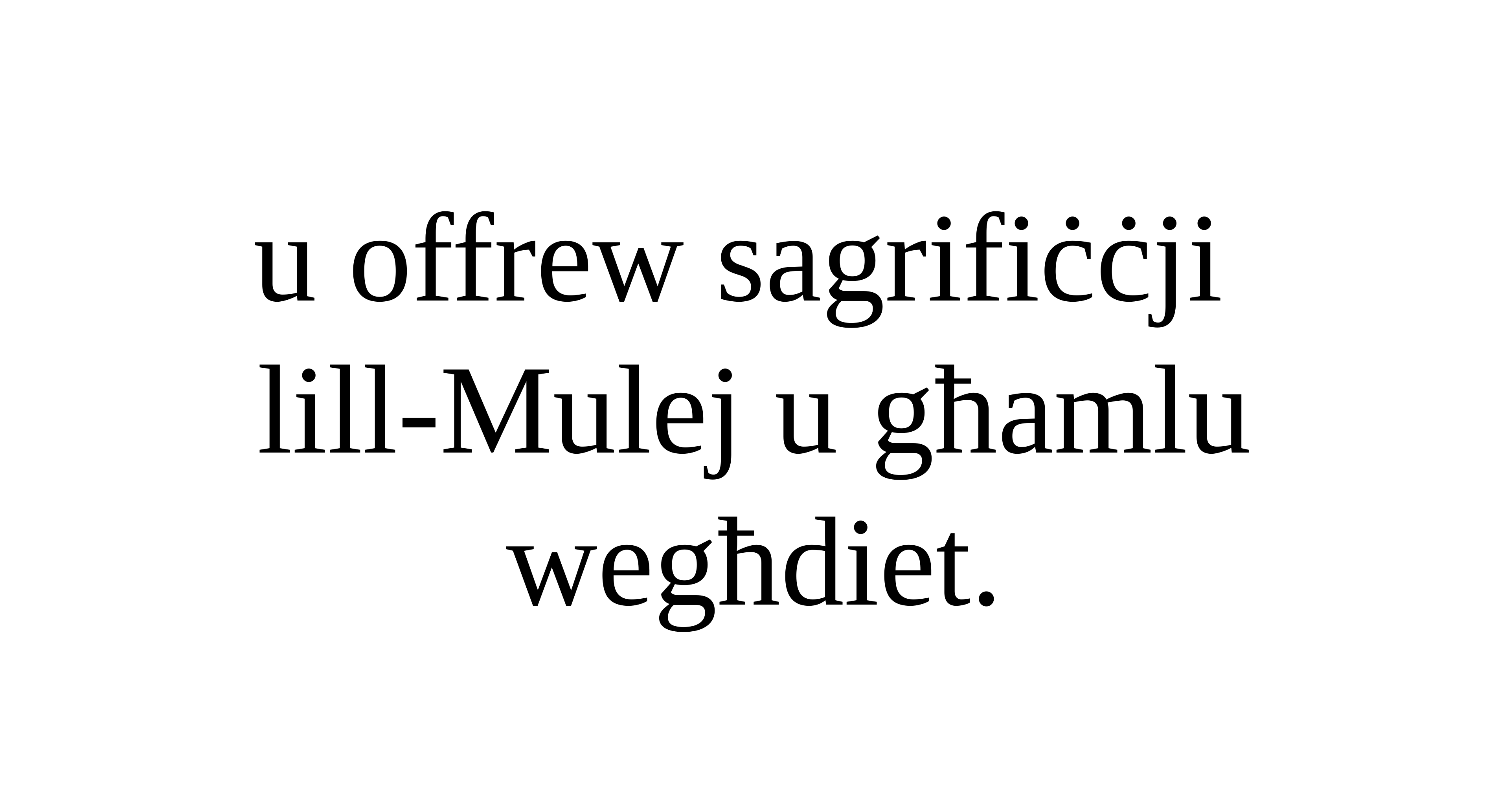

u offrew sagrifiċċji
lill-Mulej u għamlu wegħdiet.